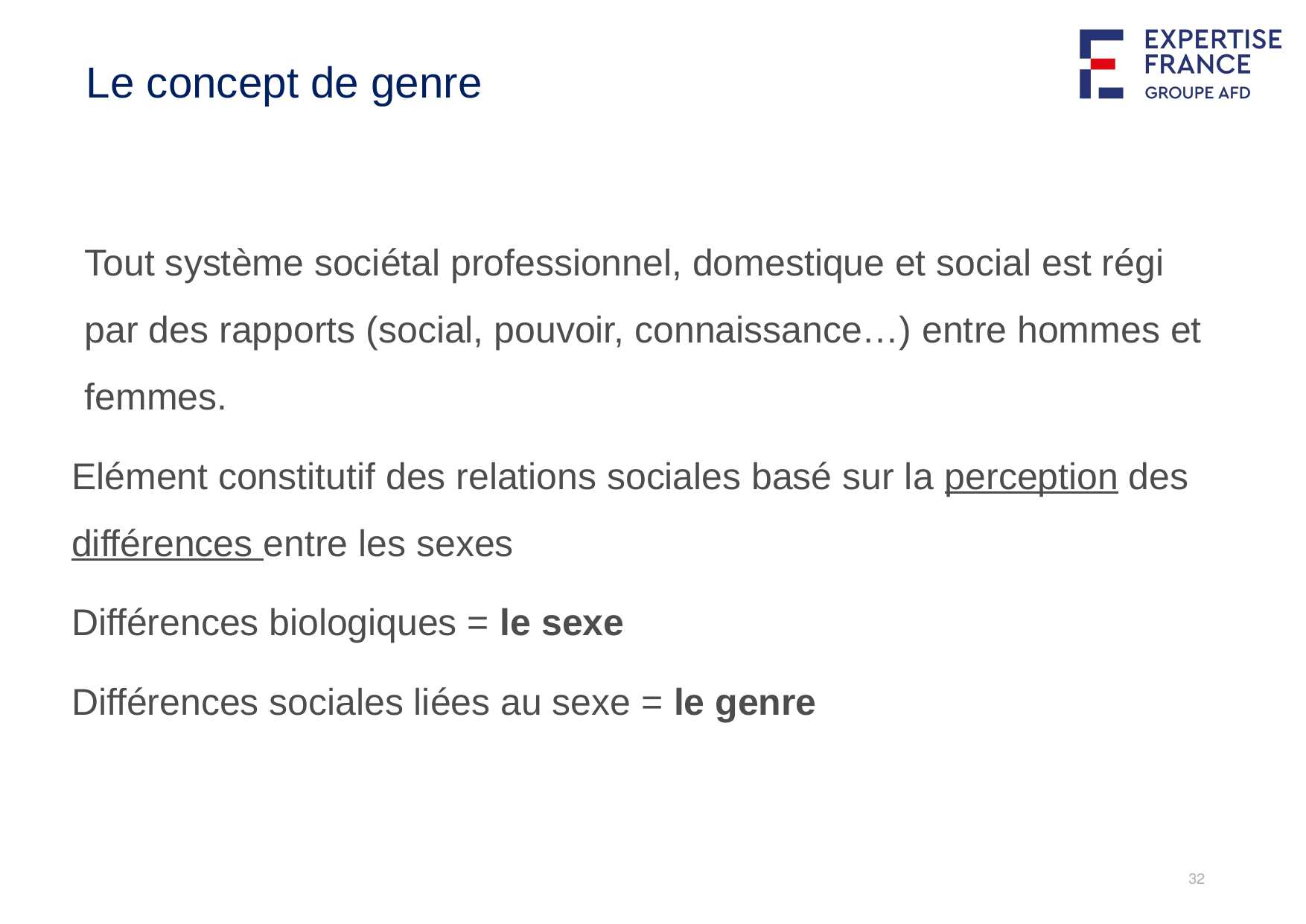

# Le concept de genre
Tout système sociétal professionnel, domestique et social est régi par des rapports (social, pouvoir, connaissance…) entre hommes et femmes.
Elément constitutif des relations sociales basé sur la perception des différences entre les sexes
Différences biologiques = le sexe
Différences sociales liées au sexe = le genre
32